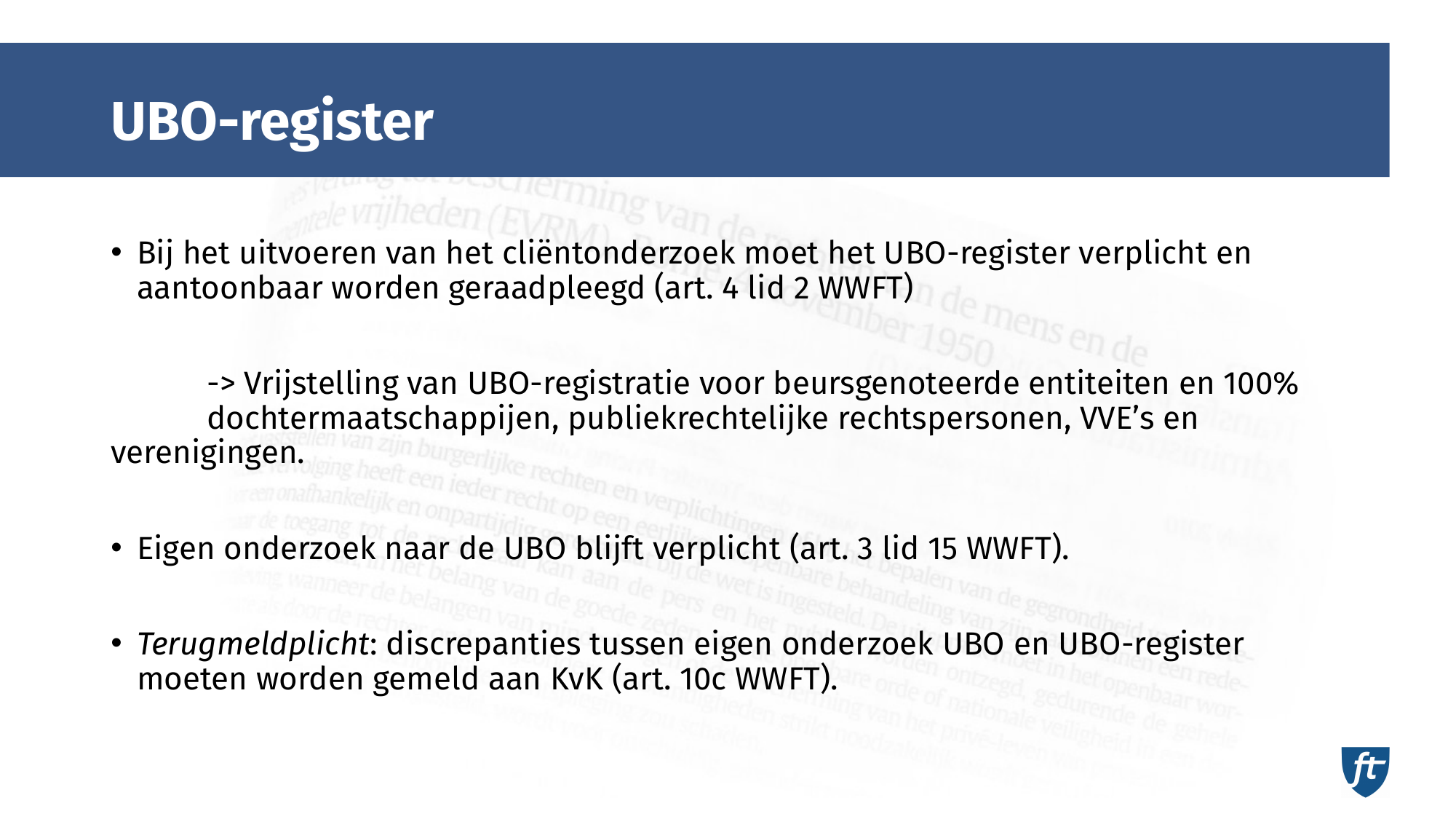

# UBO-register
Bij het uitvoeren van het cliëntonderzoek moet het UBO-register verplicht en  aantoonbaar worden geraadpleegd (art. 4 lid 2 WWFT)

	-> Vrijstelling van UBO-registratie voor beursgenoteerde entiteiten en 100%  	dochtermaatschappijen, publiekrechtelijke rechtspersonen, VVE’s en verenigingen.

Eigen onderzoek naar de UBO blijft verplicht (art. 3 lid 15 WWFT).

Terugmeldplicht: discrepanties tussen eigen onderzoek UBO en UBO-register  moeten worden gemeld aan KvK (art. 10c WWFT).